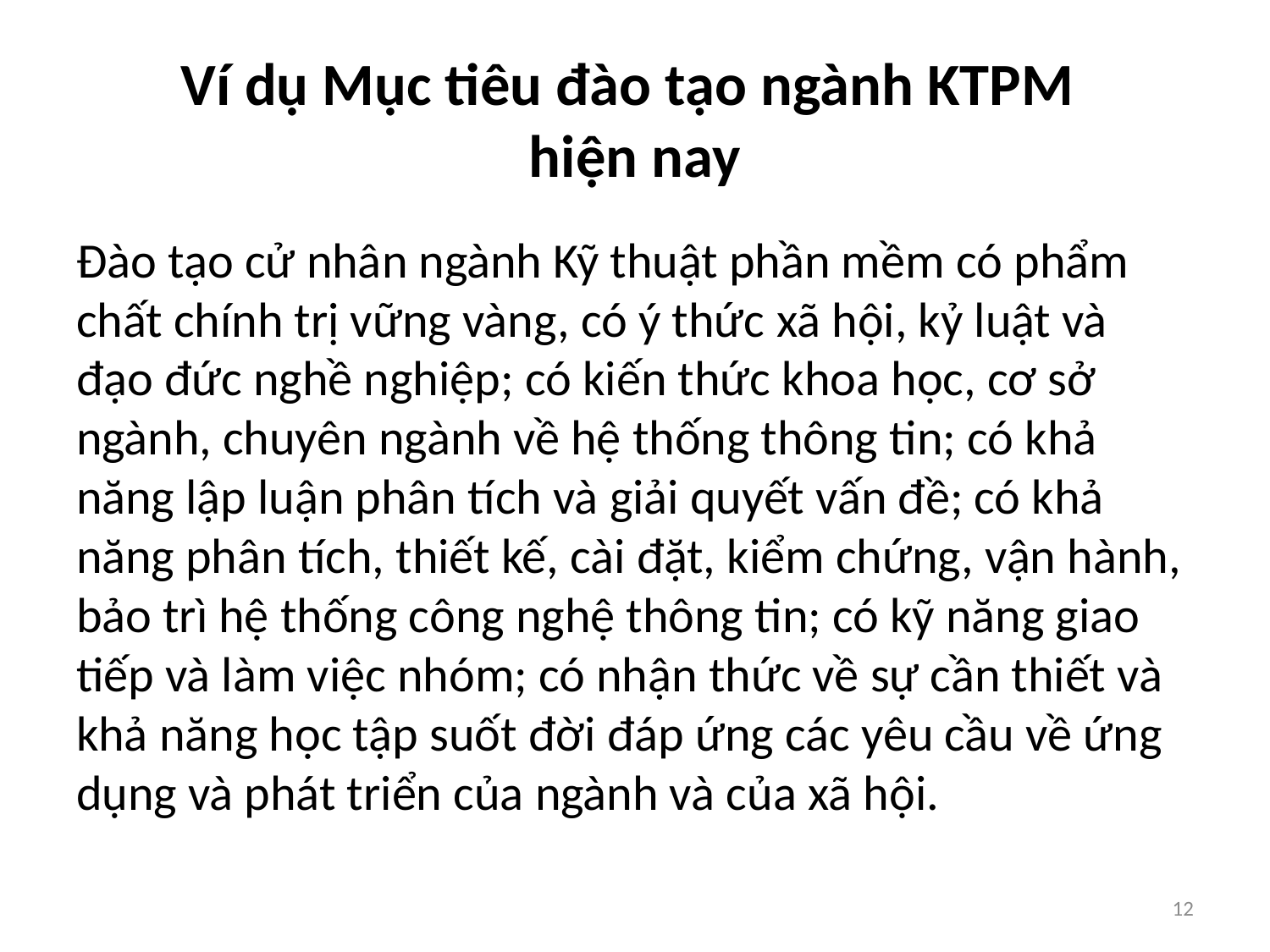

# Ví dụ Mục tiêu đào tạo ngành KTPM hiện nay
Đào tạo cử nhân ngành Kỹ thuật phần mềm có phẩm chất chính trị vững vàng, có ý thức xã hội, kỷ luật và đạo đức nghề nghiệp; có kiến thức khoa học, cơ sở ngành, chuyên ngành về hệ thống thông tin; có khả năng lập luận phân tích và giải quyết vấn đề; có khả năng phân tích, thiết kế, cài đặt, kiểm chứng, vận hành, bảo trì hệ thống công nghệ thông tin; có kỹ năng giao tiếp và làm việc nhóm; có nhận thức về sự cần thiết và khả năng học tập suốt đời đáp ứng các yêu cầu về ứng dụng và phát triển của ngành và của xã hội.

12